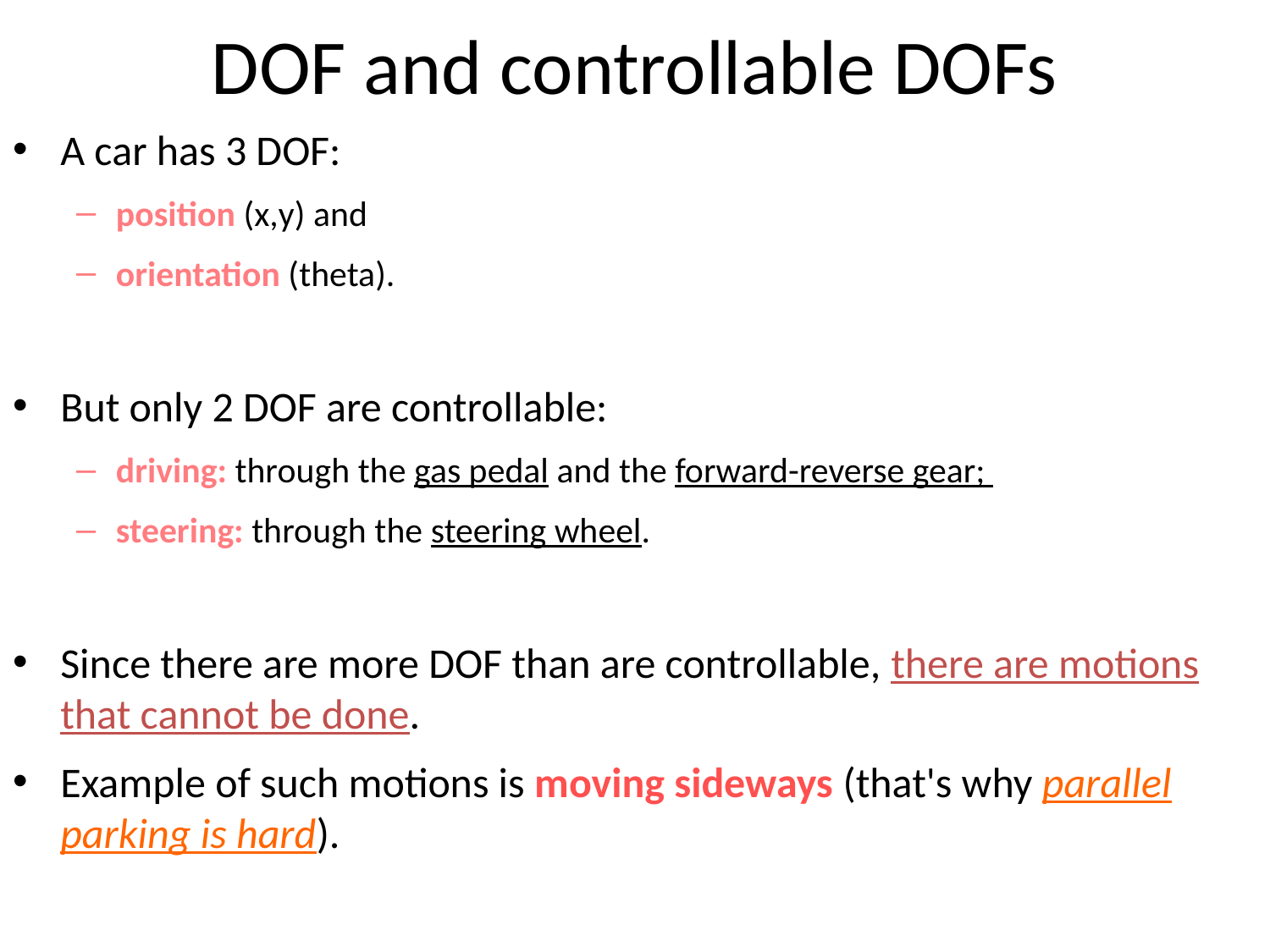

# DOF and controllable DOFs
A car has 3 DOF:
position (x,y) and
orientation (theta).

But only 2 DOF are controllable:
driving: through the gas pedal and the forward-reverse gear;
steering: through the steering wheel.

Since there are more DOF than are controllable, there are motions that cannot be done.
Example of such motions is moving sideways (that's why parallel parking is hard).